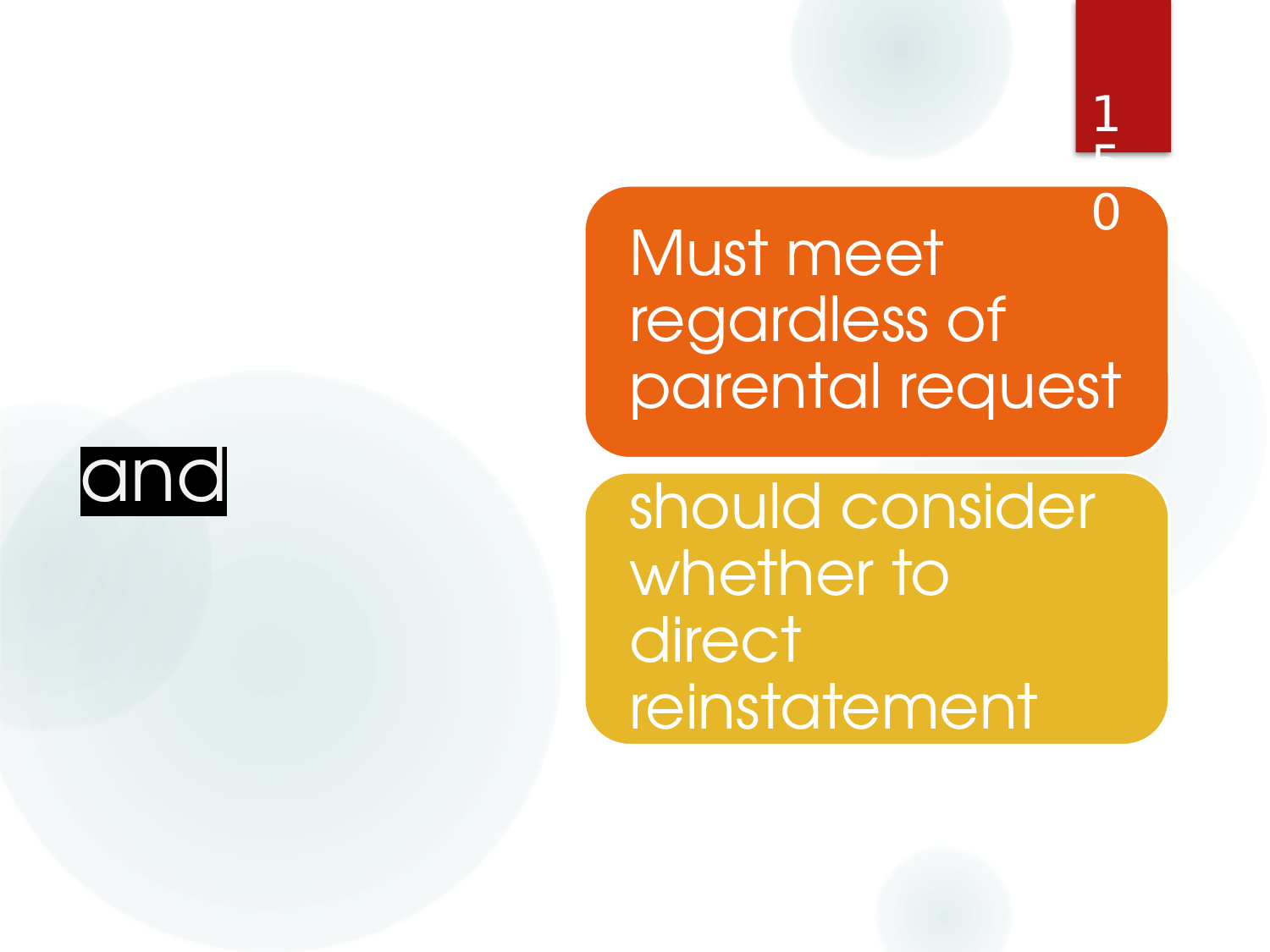

150
Must meet regardless of parental request
should consider whether to direct reinstatement
# and